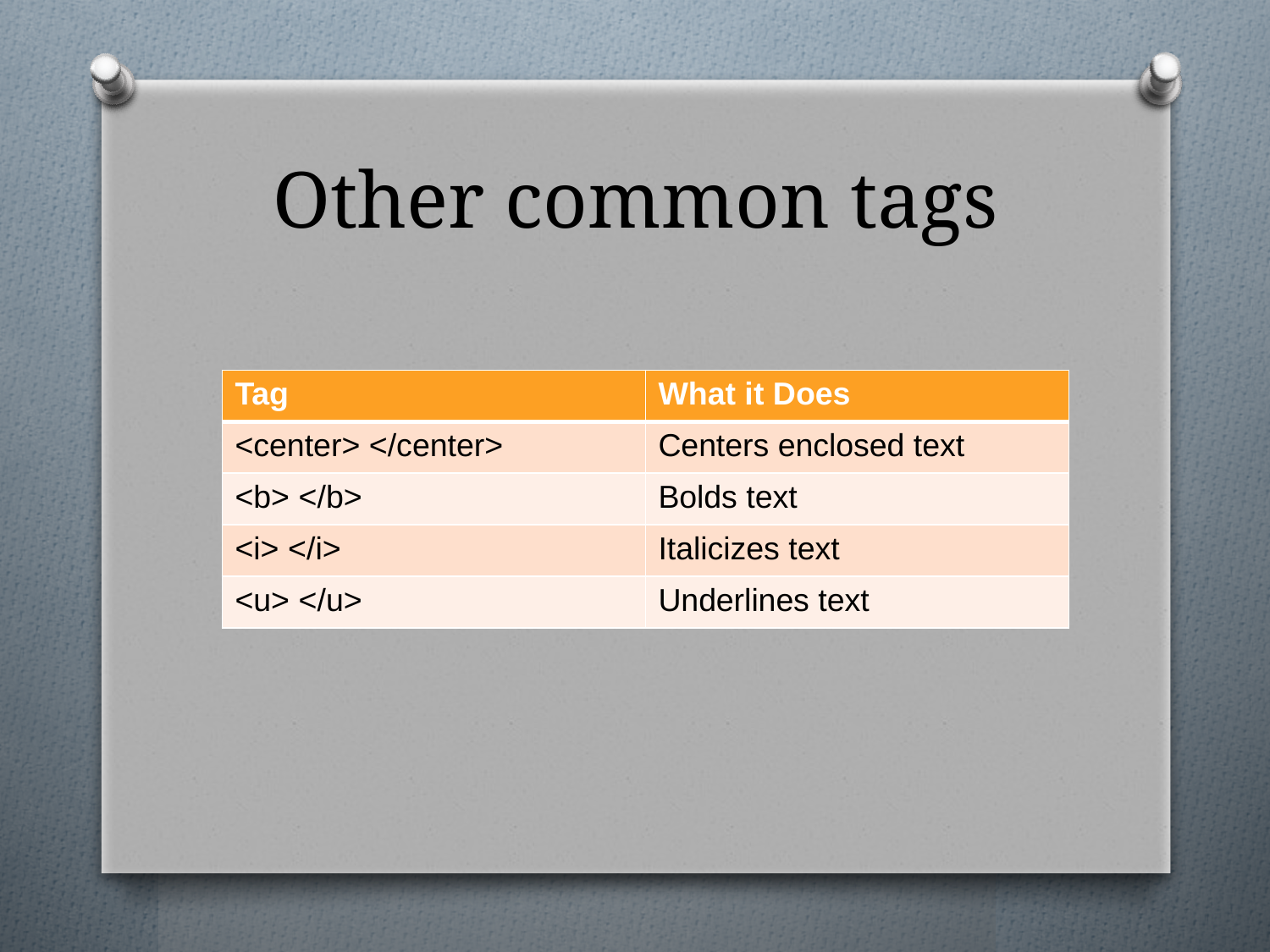

# Other common tags

| Tag | What it Does |
| --- | --- |
| <center> </center> | Centers enclosed text |
| <b> </b> | Bolds text |
| <i> </i> | Italicizes text |
| <u> </u> | Underlines text |